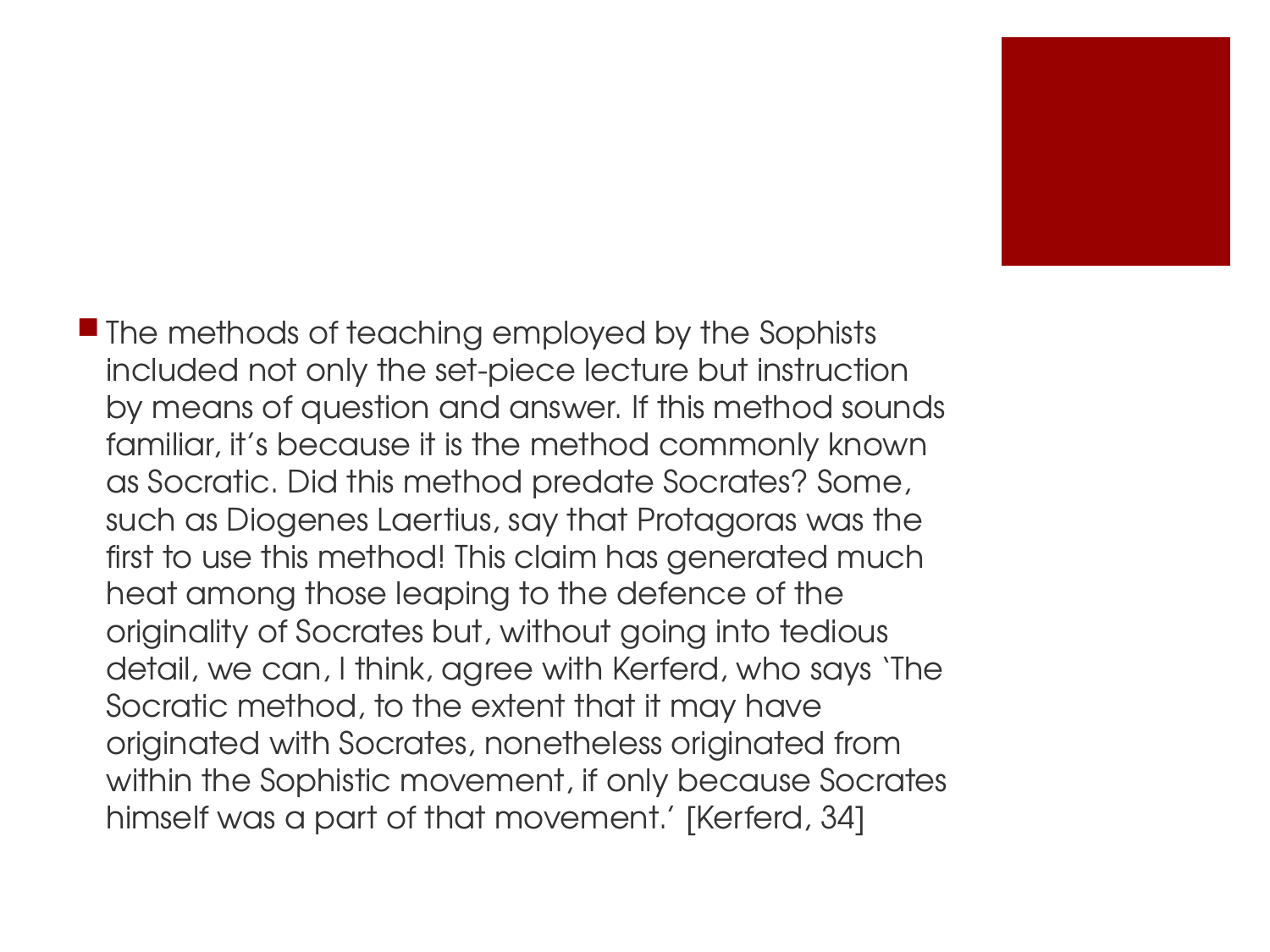

#
The methods of teaching employed by the Sophists included not only the set-piece lecture but instruction by means of question and answer. If this method sounds familiar, it’s because it is the method commonly known as Socratic. Did this method predate Socrates? Some, such as Diogenes Laertius, say that Protagoras was the first to use this method! This claim has generated much heat among those leaping to the defence of the originality of Socrates but, without going into tedious detail, we can, I think, agree with Kerferd, who says ‘The Socratic method, to the extent that it may have originated with Socrates, nonetheless originated from within the Sophistic movement, if only because Socrates himself was a part of that movement.’ [Kerferd, 34]